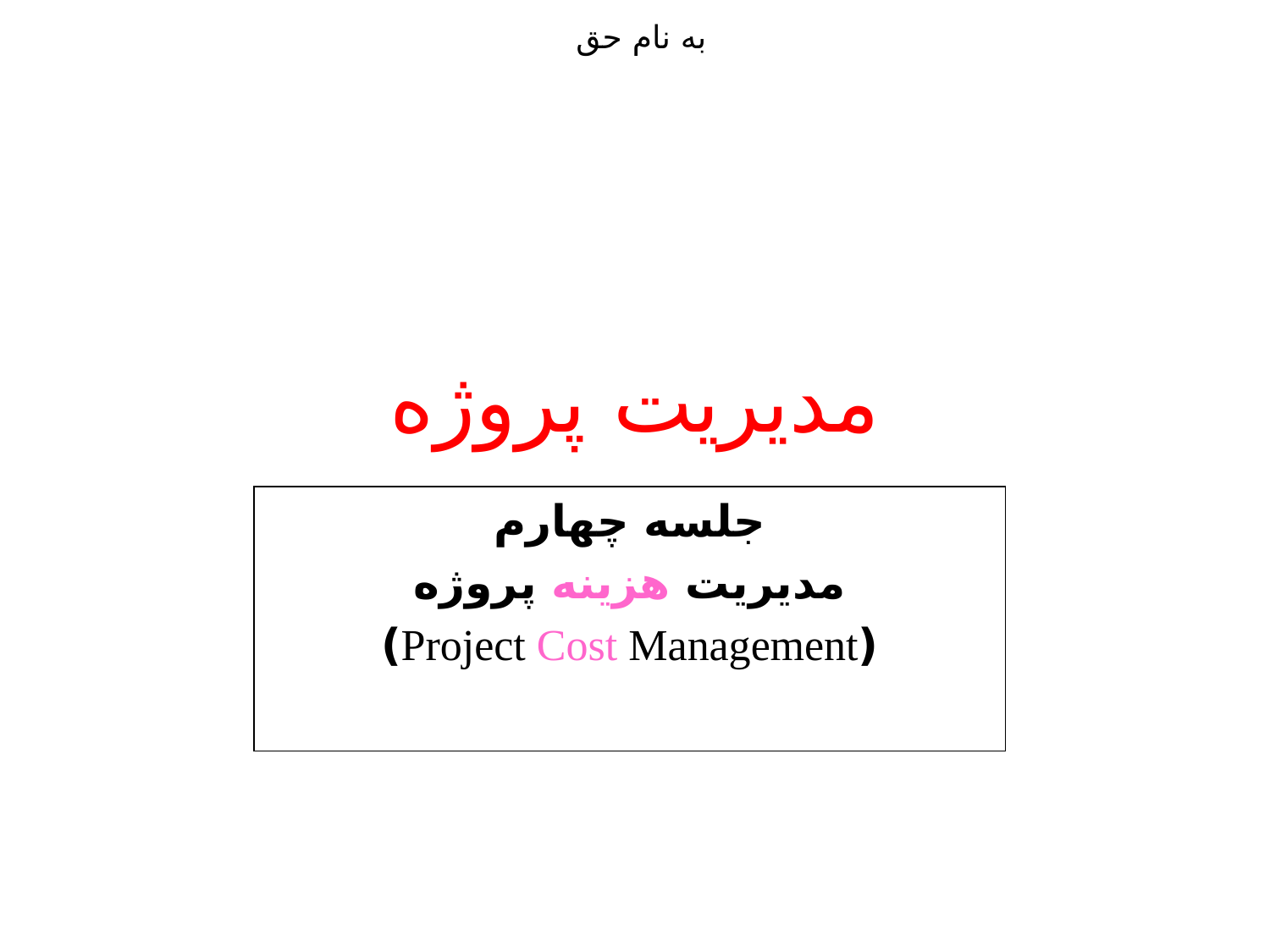

به نام حق
# مديريت پروژه
جلسه چهارم
مديريت هزينه پروژه
(Project Cost Management)